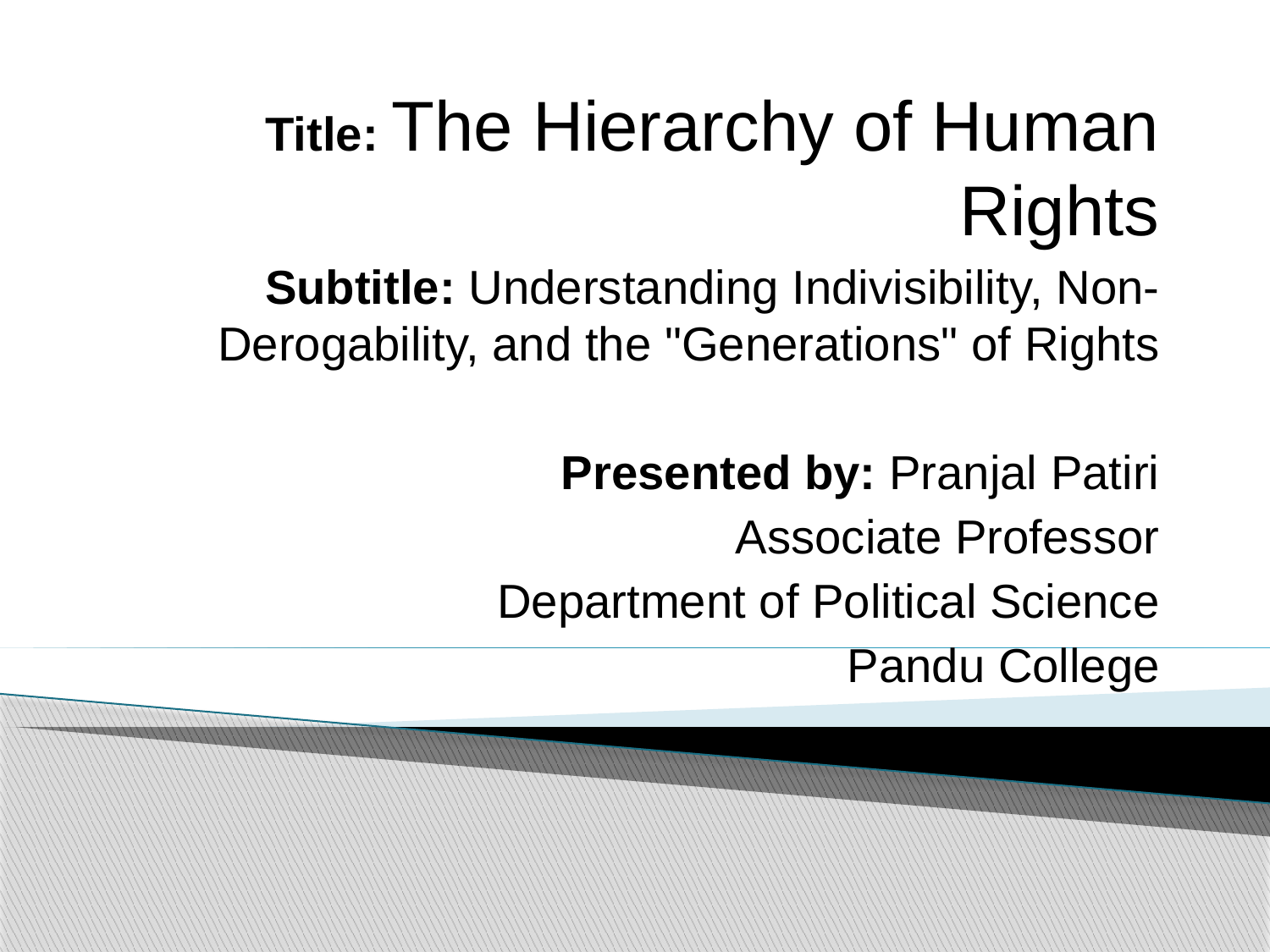

#
Title: The Hierarchy of Human Rights
Subtitle: Understanding Indivisibility, Non-Derogability, and the "Generations" of Rights

Presented by: Pranjal Patiri
Associate Professor
Department of Political Science
Pandu College